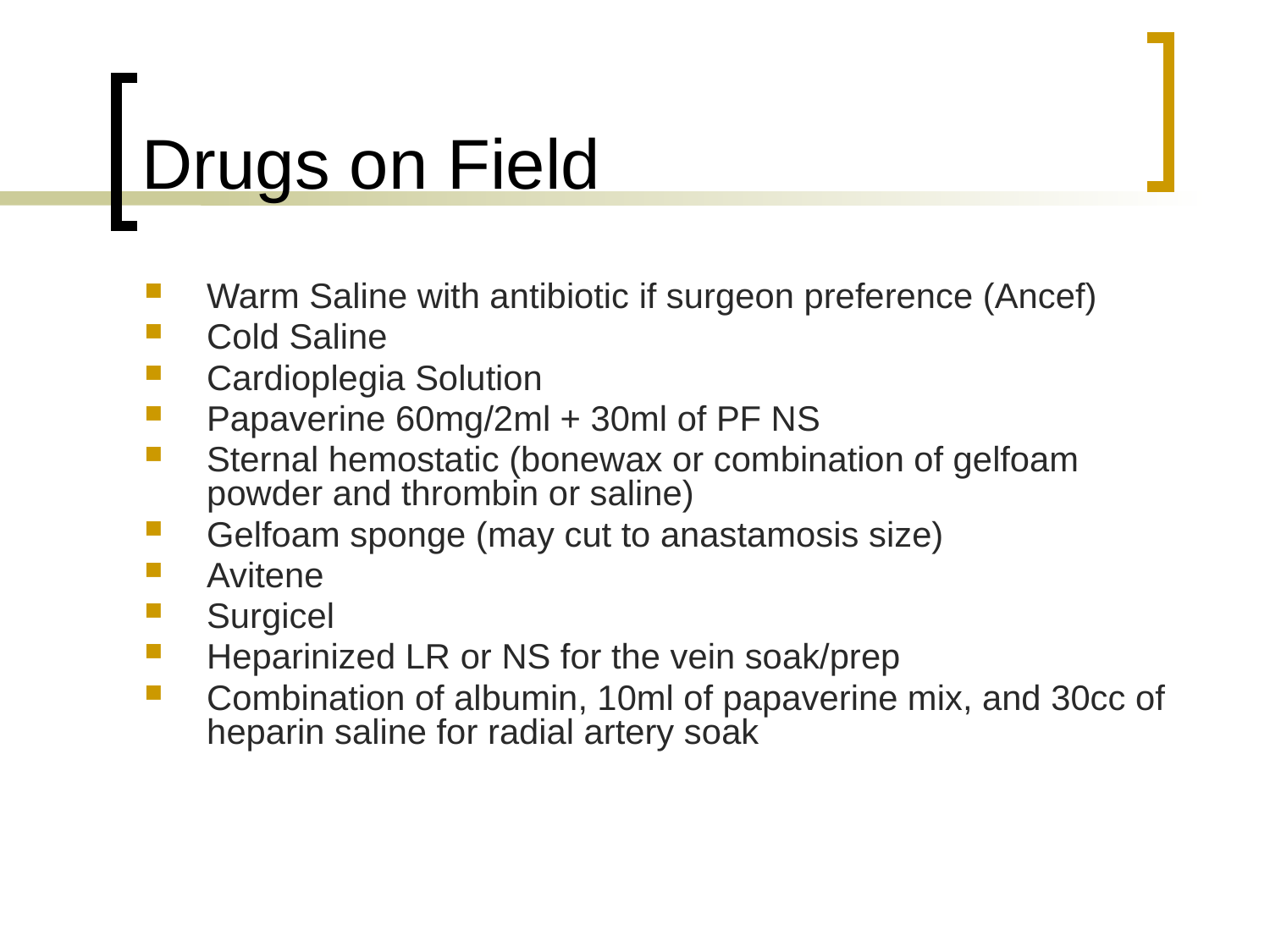

# Drugs on Field
Warm Saline with antibiotic if surgeon preference (Ancef)
Cold Saline
Cardioplegia Solution
Papaverine 60mg/2ml + 30ml of PF NS
Sternal hemostatic (bonewax or combination of gelfoam powder and thrombin or saline)
Gelfoam sponge (may cut to anastamosis size)
Avitene
Surgicel
Heparinized LR or NS for the vein soak/prep
Combination of albumin, 10ml of papaverine mix, and 30cc of heparin saline for radial artery soak